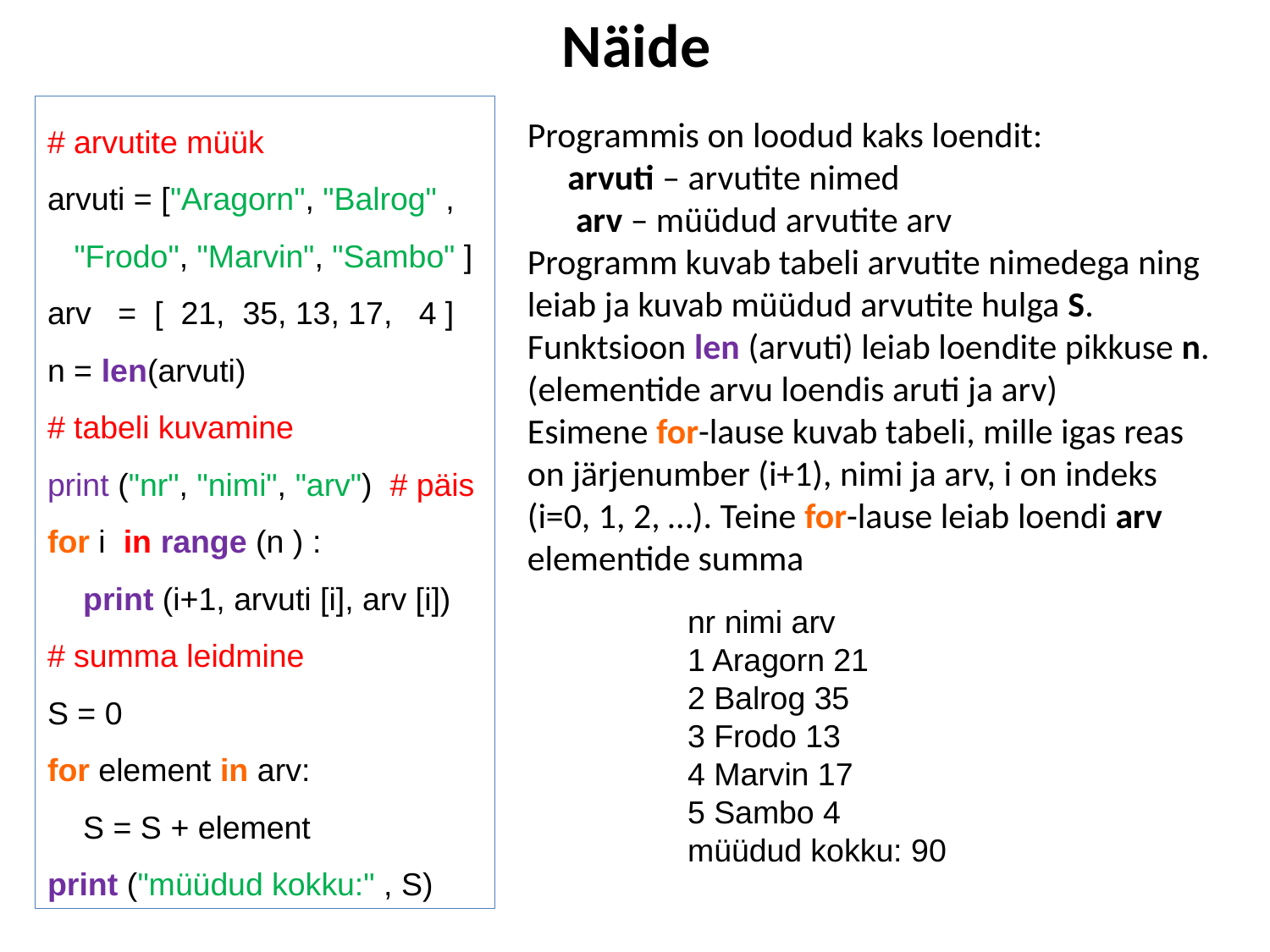

# Näide
# arvutite müük
arvuti = ["Aragorn", "Balrog" ,
   "Frodo", "Marvin", "Sambo" ]
arv   =  [  21,  35, 13, 17,   4 ]
n = len(arvuti)
# tabeli kuvamine
print ("nr", "nimi", "arv")  # päis
for i  in range (n ) :
    print (i+1, arvuti [i], arv [i])
# summa leidmine
S = 0
for element in arv:
    S = S + element
print ("müüdud kokku:" , S)
Programmis on loodud kaks loendit:
     arvuti – arvutite nimed
      arv – müüdud arvutite arv
Programm kuvab tabeli arvutite nimedega ning leiab ja kuvab müüdud arvutite hulga S.
Funktsioon len (arvuti) leiab loendite pikkuse n. (elementide arvu loendis aruti ja arv)
Esimene for-lause kuvab tabeli, mille igas reas on järjenumber (i+1), nimi ja arv, i on indeks (i=0, 1, 2, …). Teine for-lause leiab loendi arv elementide summa
nr nimi arv
1 Aragorn 21
2 Balrog 35
3 Frodo 13
4 Marvin 17
5 Sambo 4
müüdud kokku: 90